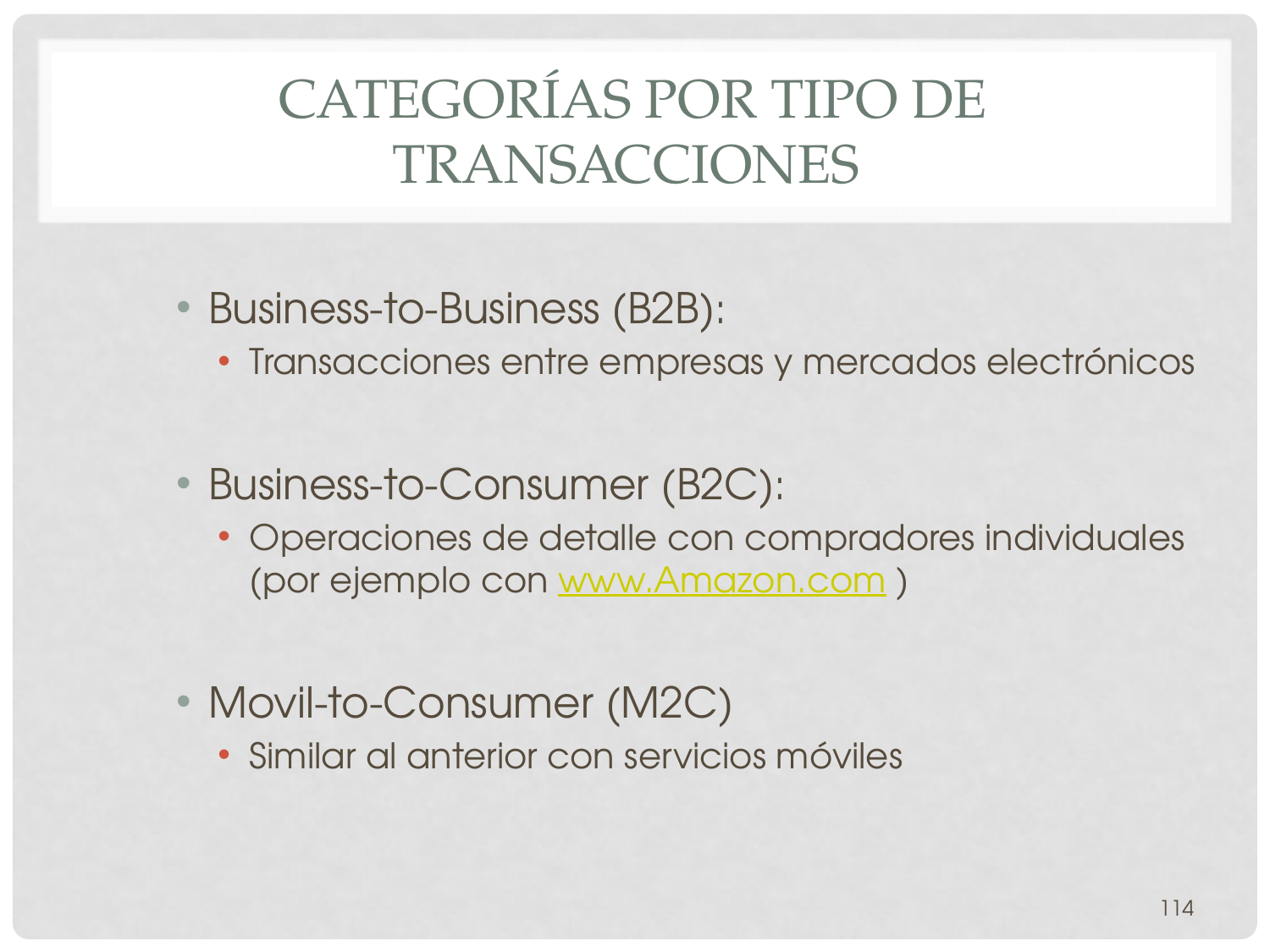

# Categorías por tipo de transacciones
Business-to-Business (B2B):
Transacciones entre empresas y mercados electrónicos

Business-to-Consumer (B2C):
Operaciones de detalle con compradores individuales (por ejemplo con www.Amazon.com )

Movil-to-Consumer (M2C)
Similar al anterior con servicios móviles

114